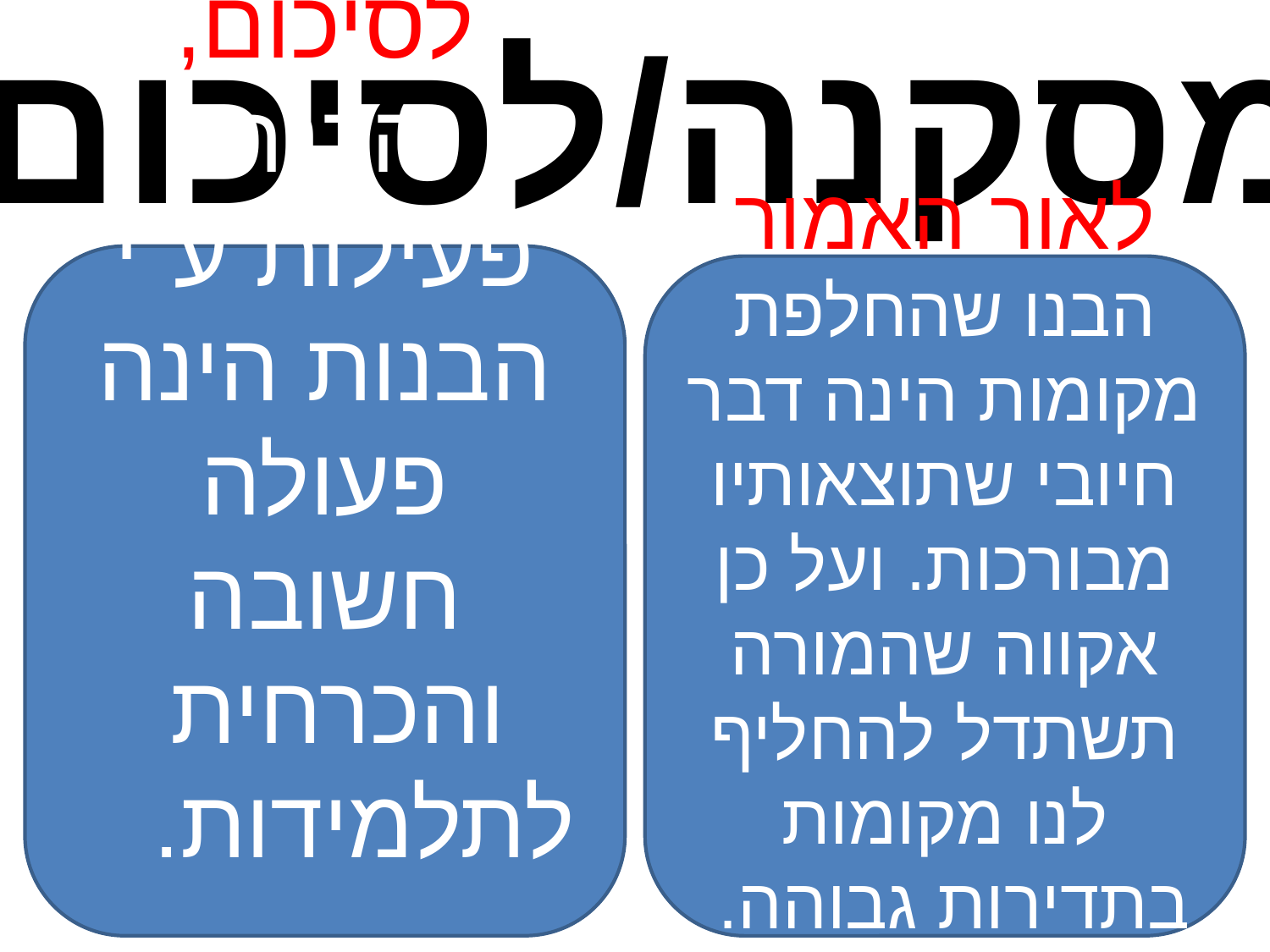

# מסקנה/לסיכום
לסיכום, הכנת פעילות ע"י הבנות הינה פעולה חשובה והכרחית  לתלמידות.                  בברכה, מ. כהן.
לאור האמור הבנו שהחלפת מקומות הינה דבר חיובי שתוצאותיו מבורכות. ועל כן אקווה שהמורה תשתדל להחליף לנו מקומות בתדירות גבוהה.
בברכה, מ. כהן